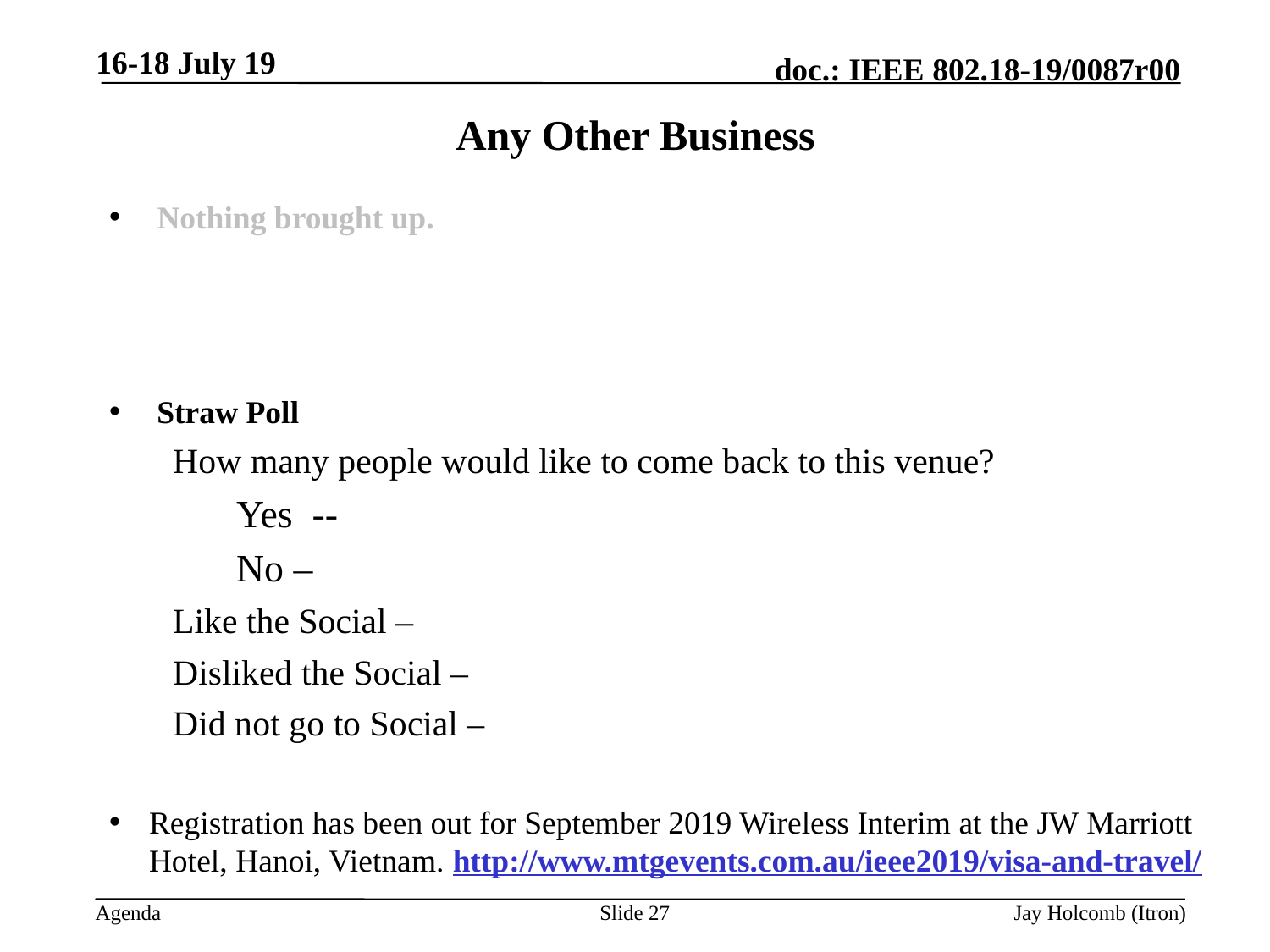

16-18 July 19
# Any Other Business

 Nothing brought up.

Straw Poll
How many people would like to come back to this venue?
Yes  --
No –
Like the Social –
Disliked the Social –
Did not go to Social –

Registration has been out for September 2019 Wireless Interim at the JW Marriott Hotel, Hanoi, Vietnam. http://www.mtgevents.com.au/ieee2019/visa-and-travel/

Slide 27
Jay Holcomb (Itron)